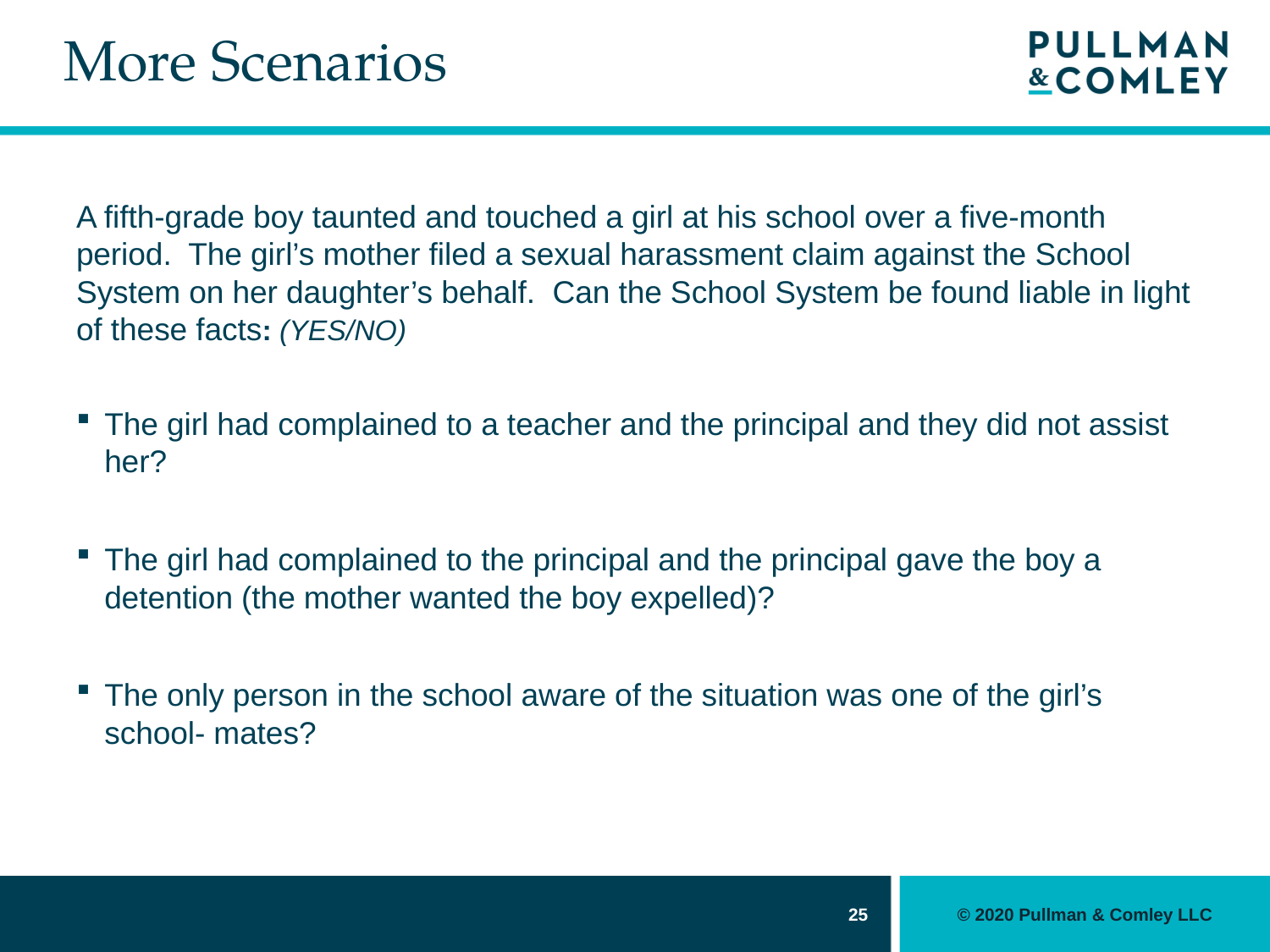

# More Scenarios
A fifth-grade boy taunted and touched a girl at his school over a five-month period.  The girl’s mother filed a sexual harassment claim against the School System on her daughter’s behalf.  Can the School System be found liable in light of these facts: (YES/NO)

The girl had complained to a teacher and the principal and they did not assist her?

The girl had complained to the principal and the principal gave the boy a detention (the mother wanted the boy expelled)?

The only person in the school aware of the situation was one of the girl’s school- mates?

25
© 2020 Pullman & Comley LLC